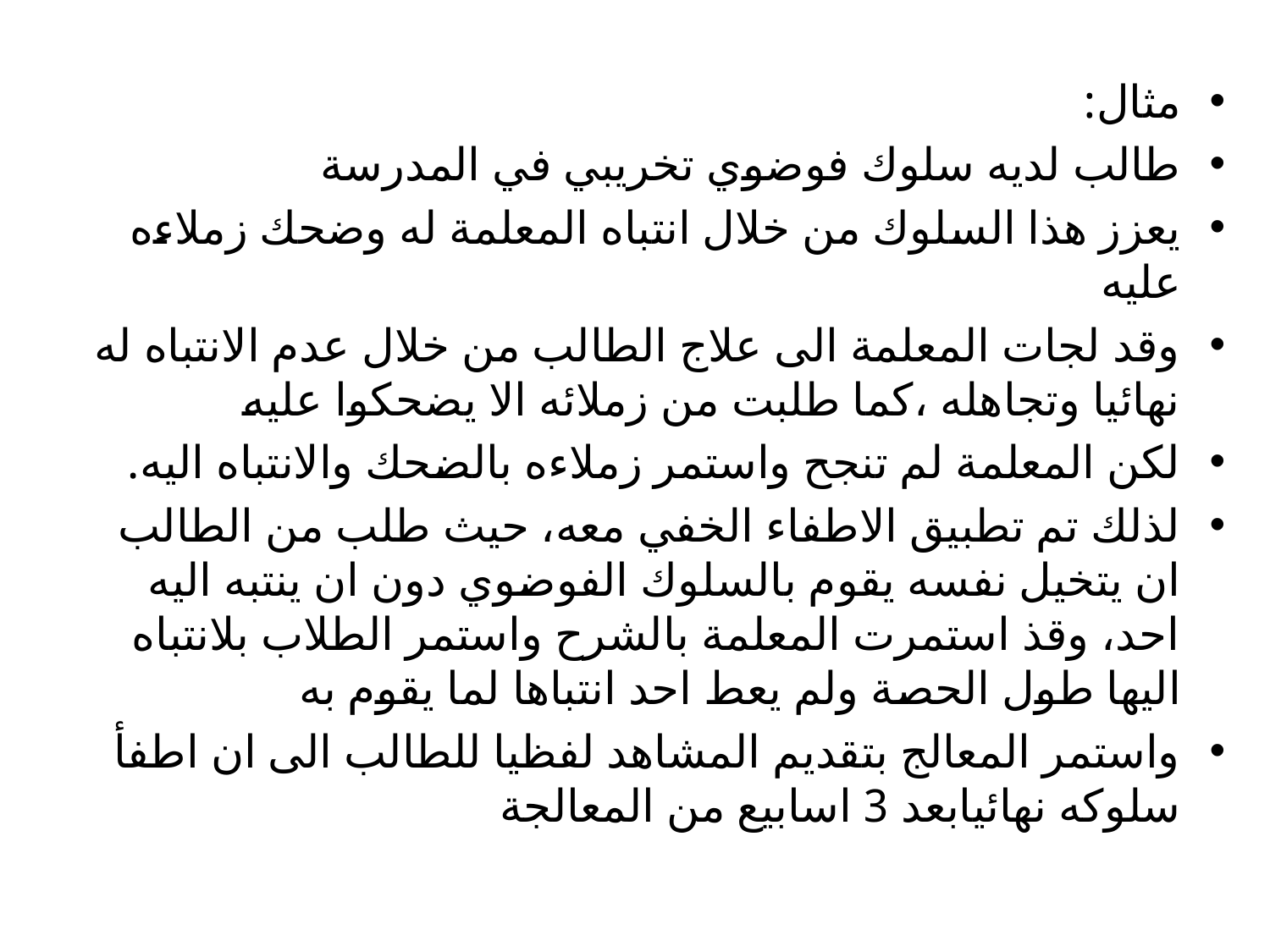

مثال:
طالب لديه سلوك فوضوي تخريبي في المدرسة
يعزز هذا السلوك من خلال انتباه المعلمة له وضحك زملاءه عليه
وقد لجات المعلمة الى علاج الطالب من خلال عدم الانتباه له نهائيا وتجاهله ،كما طلبت من زملائه الا يضحكوا عليه
لكن المعلمة لم تنجح واستمر زملاءه بالضحك والانتباه اليه.
لذلك تم تطبيق الاطفاء الخفي معه، حيث طلب من الطالب ان يتخيل نفسه يقوم بالسلوك الفوضوي دون ان ينتبه اليه احد، وقذ استمرت المعلمة بالشرح واستمر الطلاب بلانتباه اليها طول الحصة ولم يعط احد انتباها لما يقوم به
واستمر المعالج بتقديم المشاهد لفظيا للطالب الى ان اطفأ سلوكه نهائيابعد 3 اسابيع من المعالجة